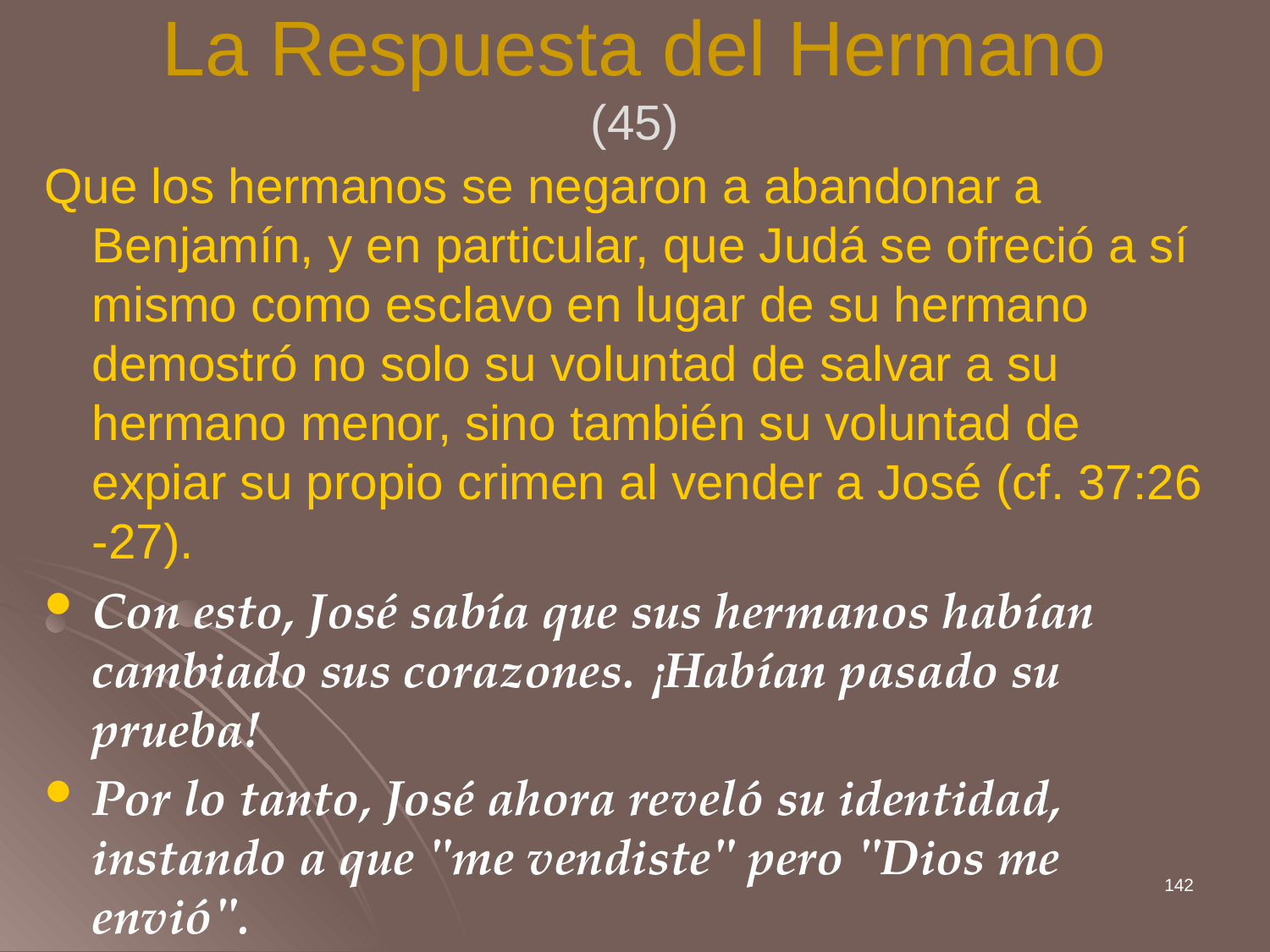

# La Respuesta del Hermano (45)
Que los hermanos se negaron a abandonar a Benjamín, y en particular, que Judá se ofreció a sí mismo como esclavo en lugar de su hermano demostró no solo su voluntad de salvar a su hermano menor, sino también su voluntad de expiar su propio crimen al vender a José (cf. 37:26 -27).
Con esto, José sabía que sus hermanos habían cambiado sus corazones. ¡Habían pasado su prueba!
Por lo tanto, José ahora reveló su identidad, instando a que "me vendiste" pero "Dios me envió".
142